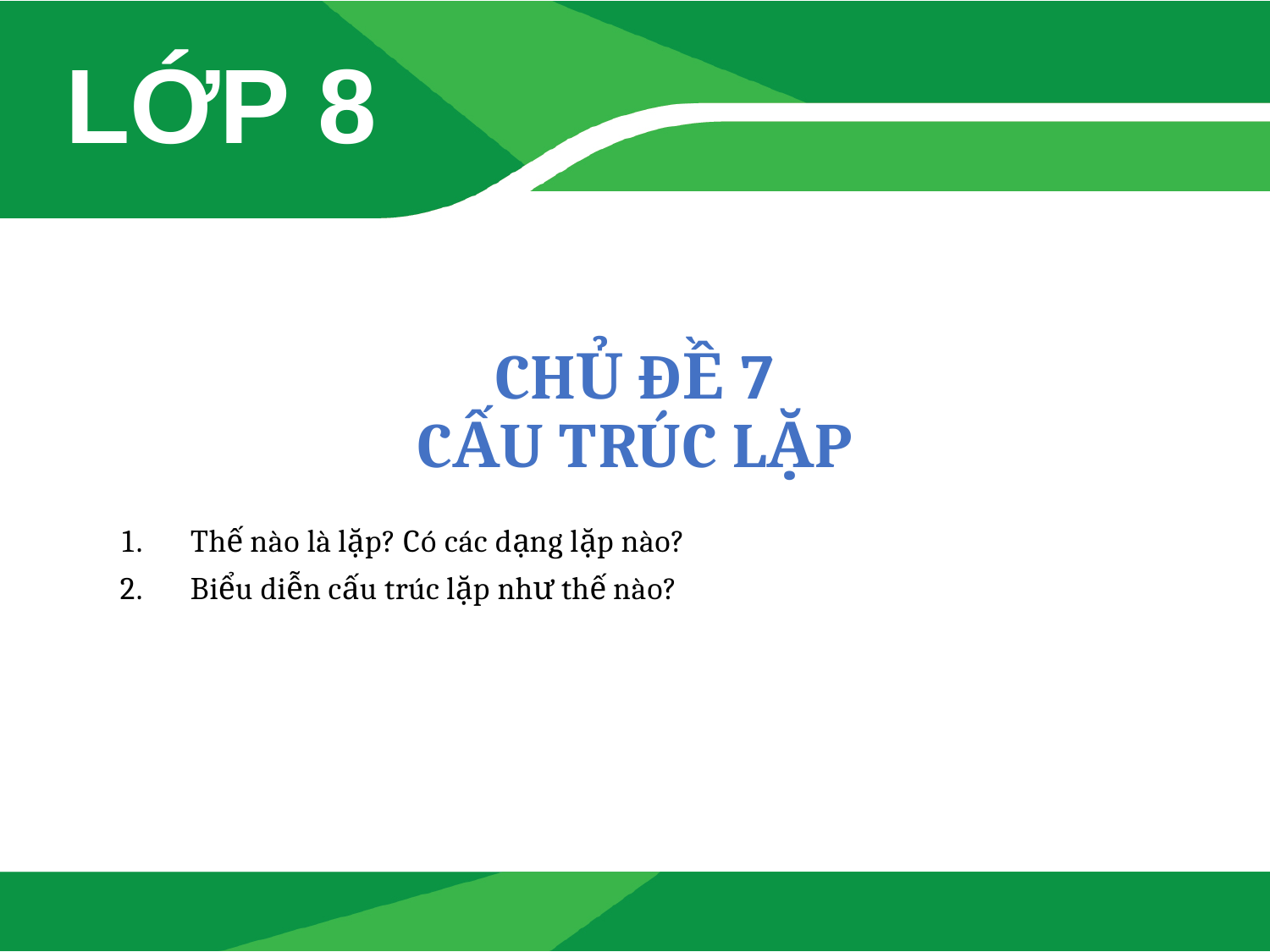

# CHỦ ĐỀ 7 CẤU TRÚC LẶP
Thế nào là lặp? Có các dạng lặp nào?
Biểu diễn cấu trúc lặp như thế nào?